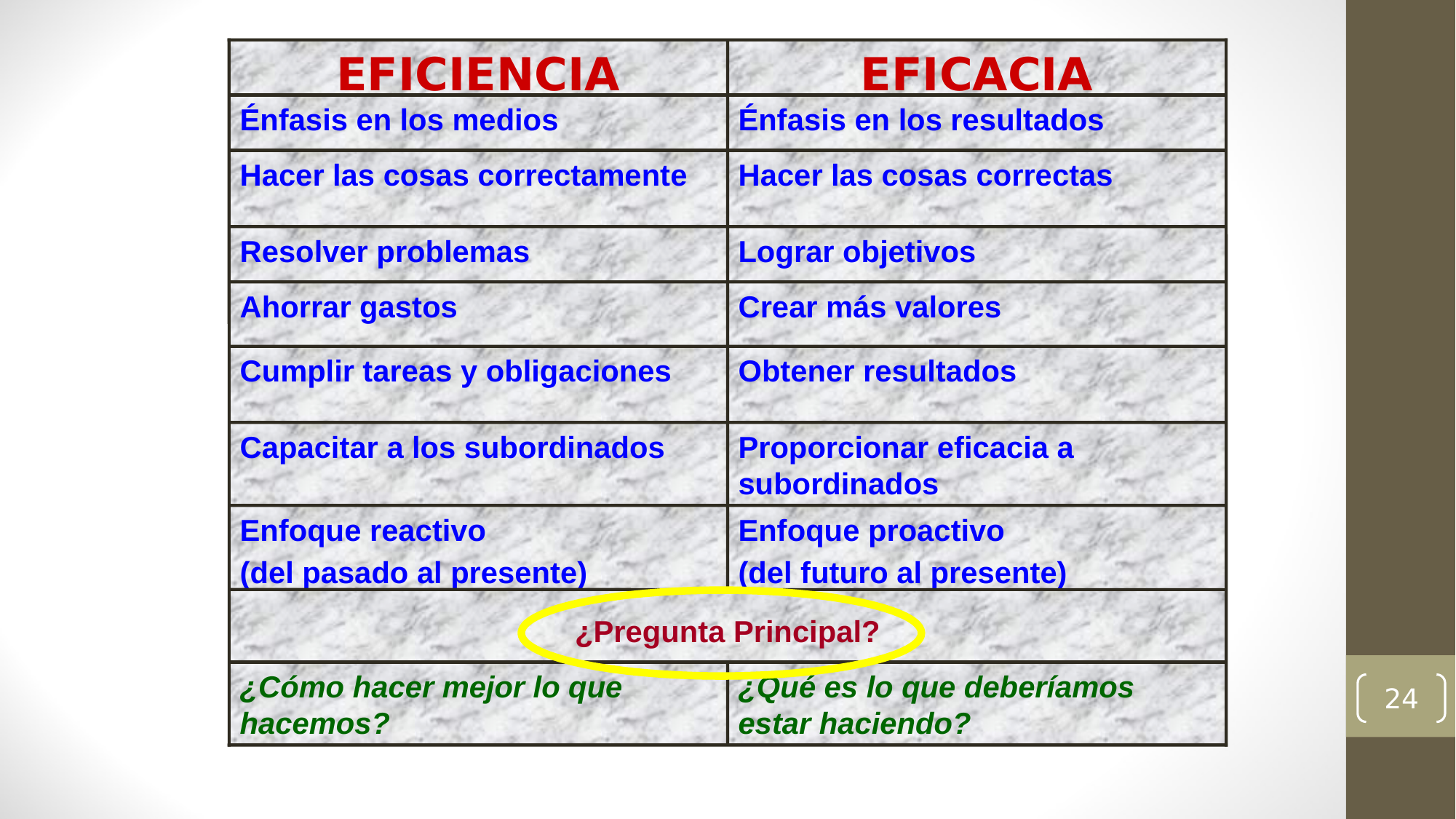

EFICIENCIA

EFICACIA

Énfasis en los medios

Énfasis en los resultados
Hacer las cosas correctamente

Hacer las cosas correctas
Resolver problemas

Lograr objetivos
Ahorrar gastos

Crear más valores
Cumplir tareas y obligaciones

Obtener resultados
Capacitar a los subordinados

Proporcionar eficacia a subordinados
Enfoque reactivo
(del pasado al presente)

Enfoque proactivo
(del futuro al presente)

¿Pregunta Principal?

¿Cómo hacer mejor lo que hacemos?

¿Qué es lo que deberíamos estar haciendo?

24